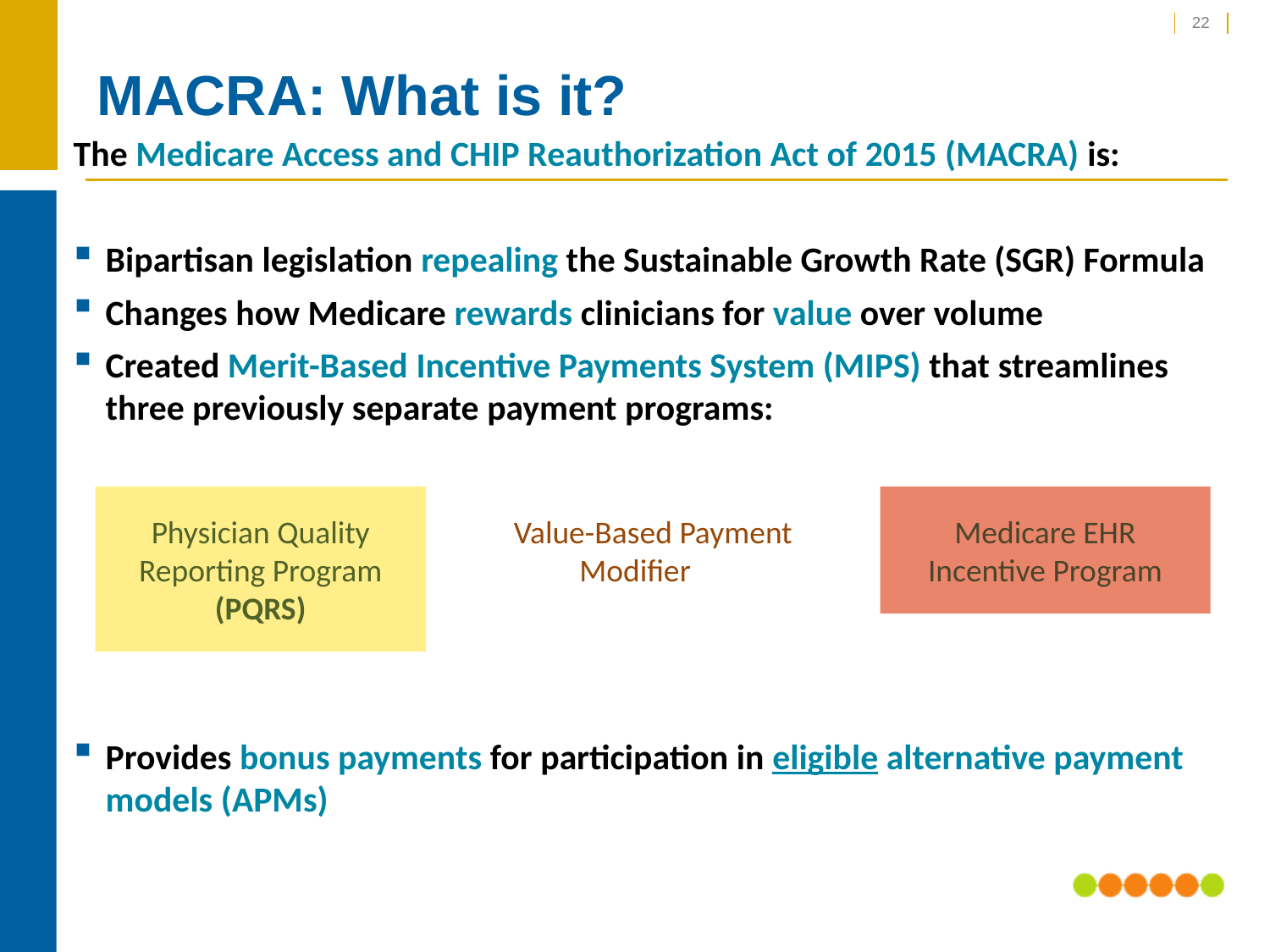

22
# MACRA: What is it?
The Medicare Access and CHIP Reauthorization Act of 2015 (MACRA) is:

Bipartisan legislation repealing the Sustainable Growth Rate (SGR) Formula
Changes how Medicare rewards clinicians for value over volume
Created Merit-Based Incentive Payments System (MIPS) that streamlines three previously separate payment programs:

Provides bonus payments for participation in eligible alternative payment models (APMs)
Physician Quality Reporting Program (PQRS)
Value-Based Payment Modifier
Medicare EHR
Incentive Program